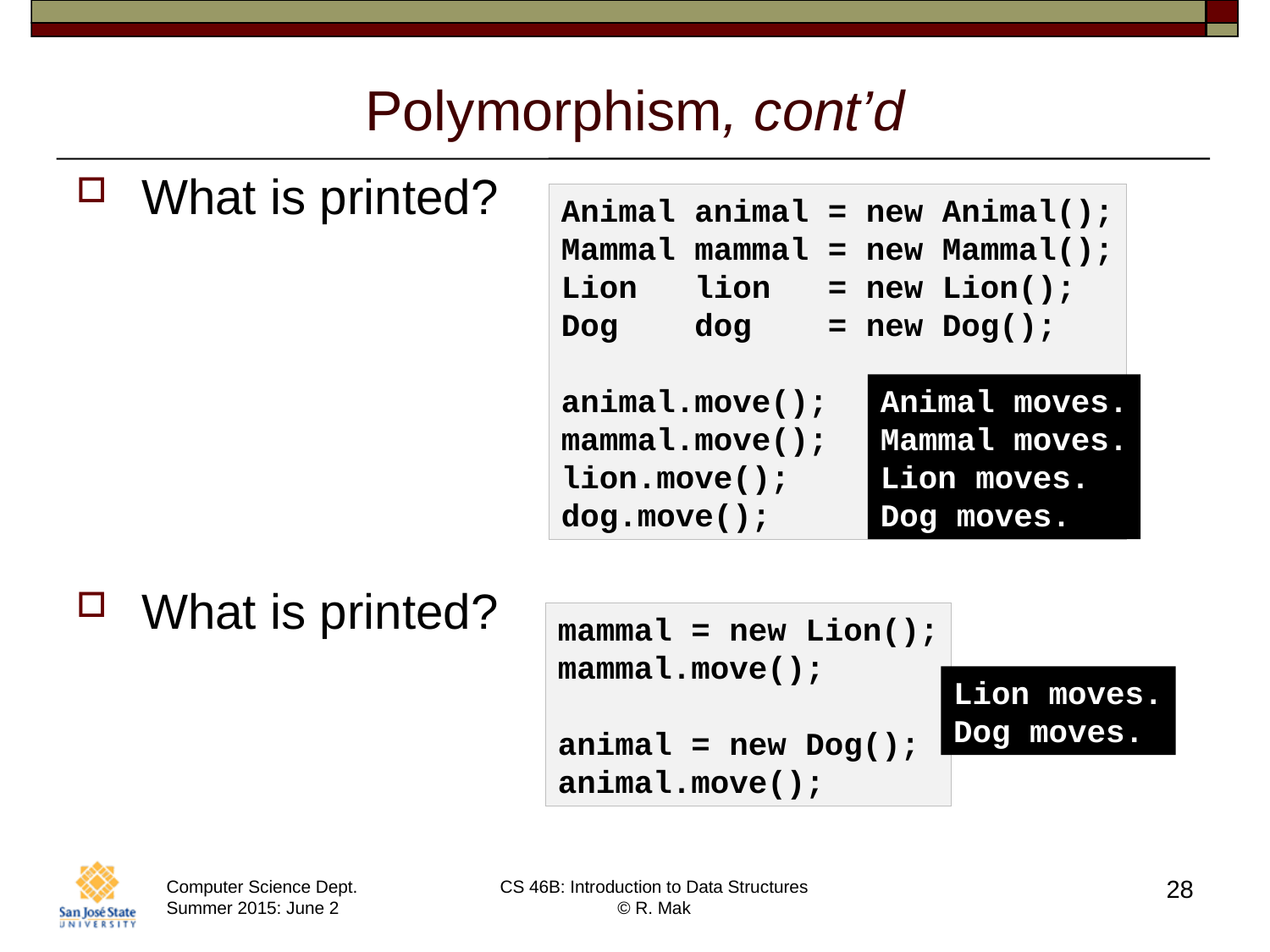

# Polymorphism, cont’d
What is printed?

What is printed?
Animal animal = new Animal();
Mammal mammal = new Mammal();
Lion   lion   = new Lion();
Dog    dog    = new Dog();

animal.move();
mammal.move();
lion.move();
dog.move();
Animal moves.
Mammal moves.
Lion moves.
Dog moves.
mammal = new Lion();
mammal.move();

animal = new Dog();
animal.move();
Lion moves.
Dog moves.
28